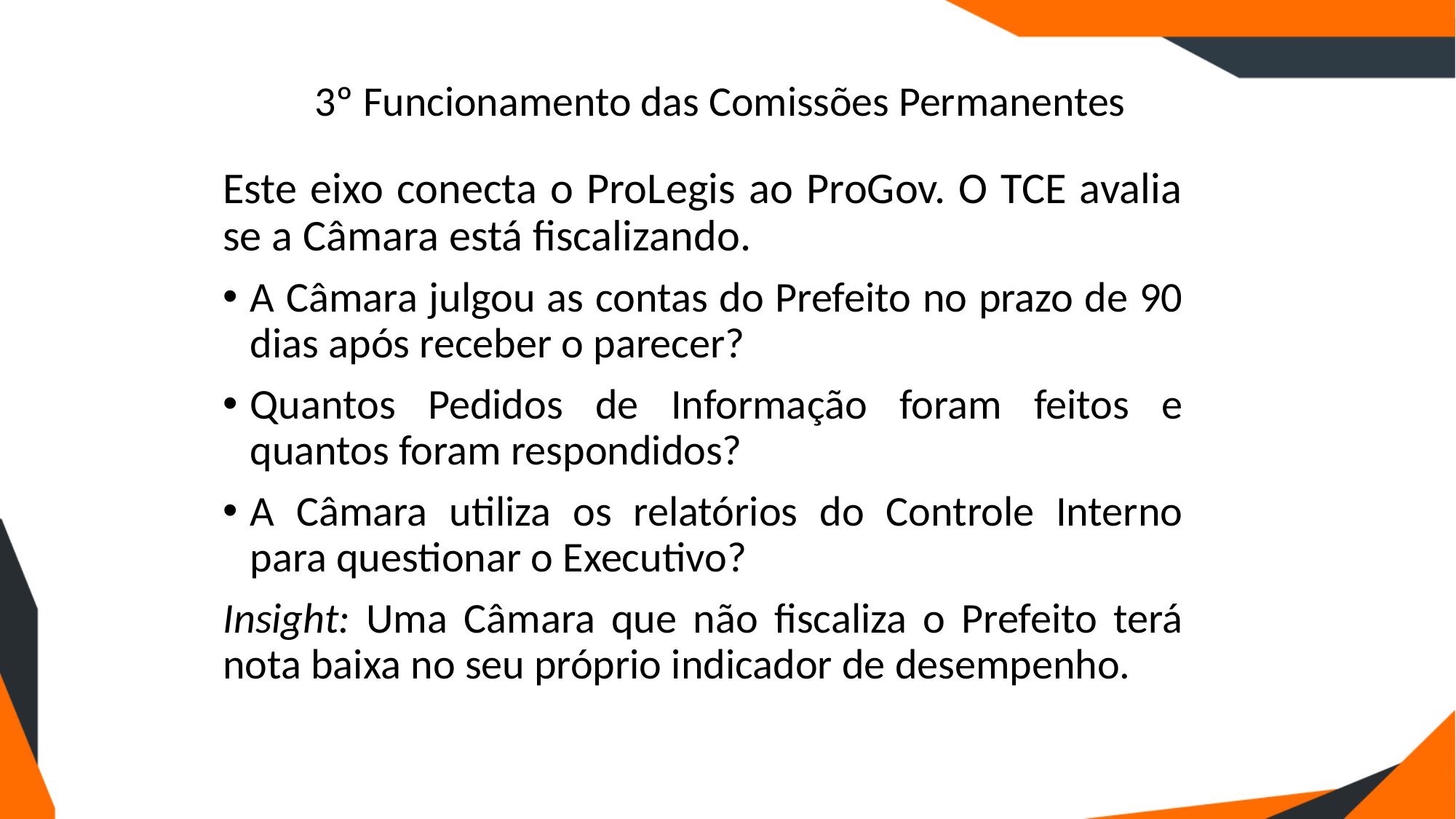

# 3º Funcionamento das Comissões Permanentes
Este eixo conecta o ProLegis ao ProGov. O TCE avalia se a Câmara está fiscalizando.
A Câmara julgou as contas do Prefeito no prazo de 90 dias após receber o parecer?
Quantos Pedidos de Informação foram feitos e quantos foram respondidos?
A Câmara utiliza os relatórios do Controle Interno para questionar o Executivo?
Insight: Uma Câmara que não fiscaliza o Prefeito terá nota baixa no seu próprio indicador de desempenho.